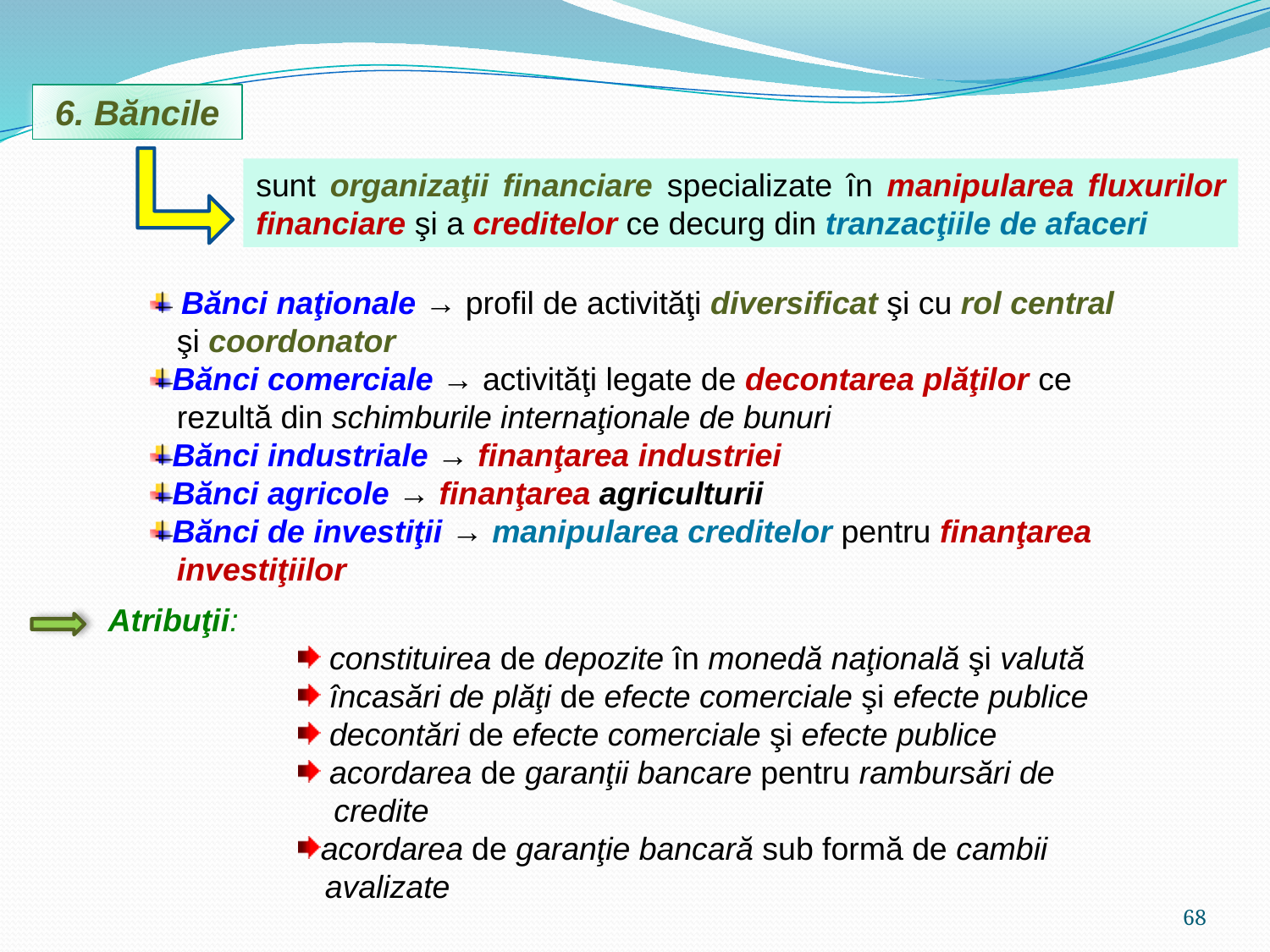

6. Băncile

sunt organizaţii financiare specializate în manipularea fluxurilor financiare şi a creditelor ce decurg din tranzacţiile de afaceri
 Bănci naţionale → profil de activităţi diversificat şi cu rol central
   şi coordonator
Bănci comerciale → activităţi legate de decontarea plăţilor ce
   rezultă din schimburile internaţionale de bunuri
Bănci industriale → finanţarea industriei
Bănci agricole → finanţarea agriculturii
Bănci de investiţii → manipularea creditelor pentru finanţarea
   investiţiilor
Atribuţii:
 constituirea de depozite în monedă naţională şi valută
 încasări de plăţi de efecte comerciale şi efecte publice
 decontări de efecte comerciale şi efecte publice
 acordarea de garanţii bancare pentru rambursări de
    credite
acordarea de garanţie bancară sub formă de cambii
   avalizate

68